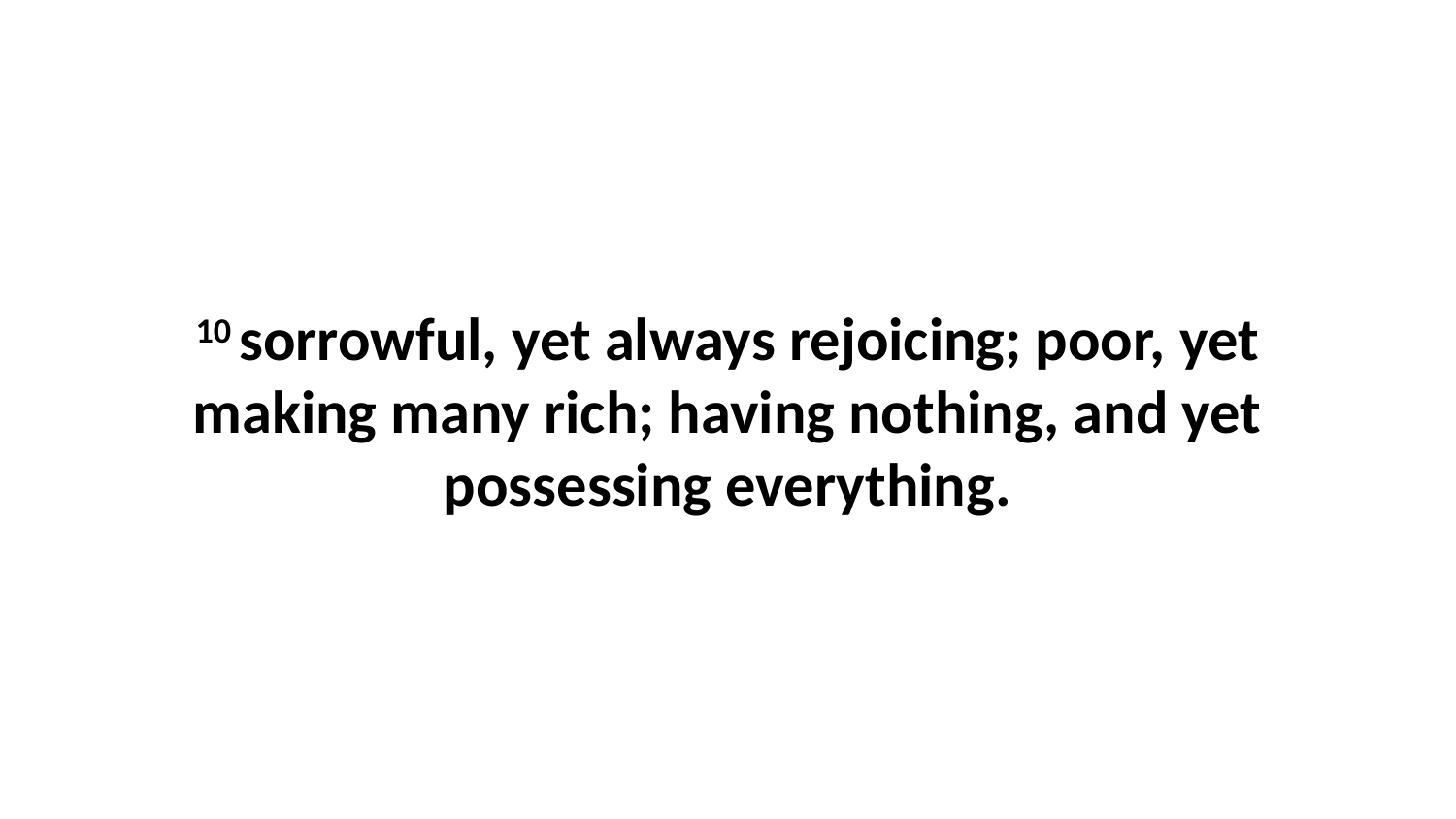

10 sorrowful, yet always rejoicing; poor, yet making many rich; having nothing, and yet possessing everything.